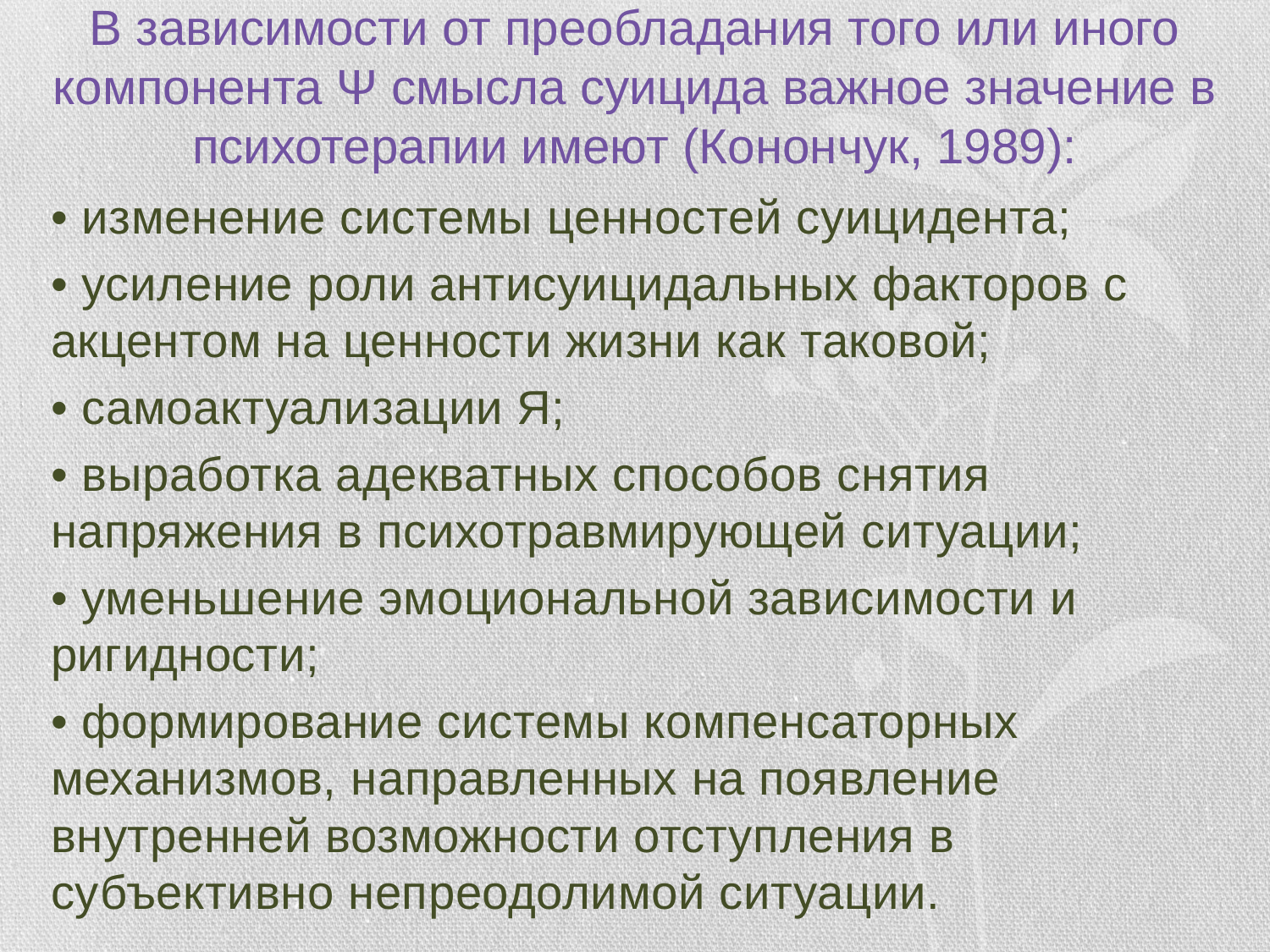

# В зависимости от преобладания того или иного компонента Ψ смысла суицида важное значение в психотерапии имеют (Конончук, 1989):
• изменение системы ценностей суицидента;
• усиление роли антисуицидальных факторов с акцентом на ценности жизни как таковой;
• самоактуализации Я;
• выработка адекватных способов снятия напряжения в психотравмирующей ситуации;
• уменьшение эмоциональной зависимости и ригидности;
• формирование системы компенсаторных механизмов, направленных на появление внутренней возможности отступления в субъективно непреодолимой ситуации.